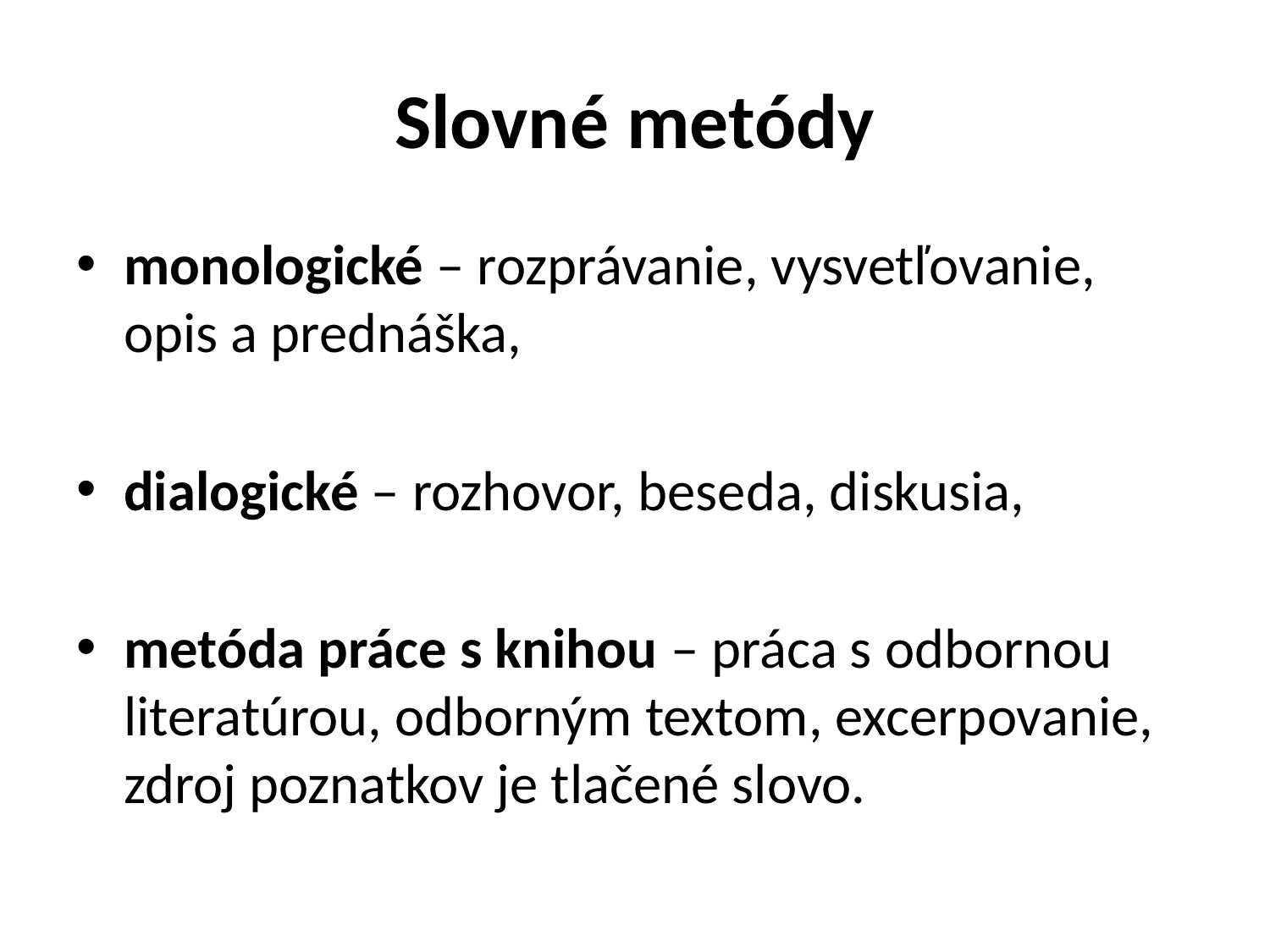

# Slovné metódy
monologické – rozprávanie, vysvetľovanie, opis a prednáška,

dialogické – rozhovor, beseda, diskusia,

metóda práce s knihou – práca s odbornou literatúrou, odborným textom, excerpovanie, zdroj poznatkov je tlačené slovo.